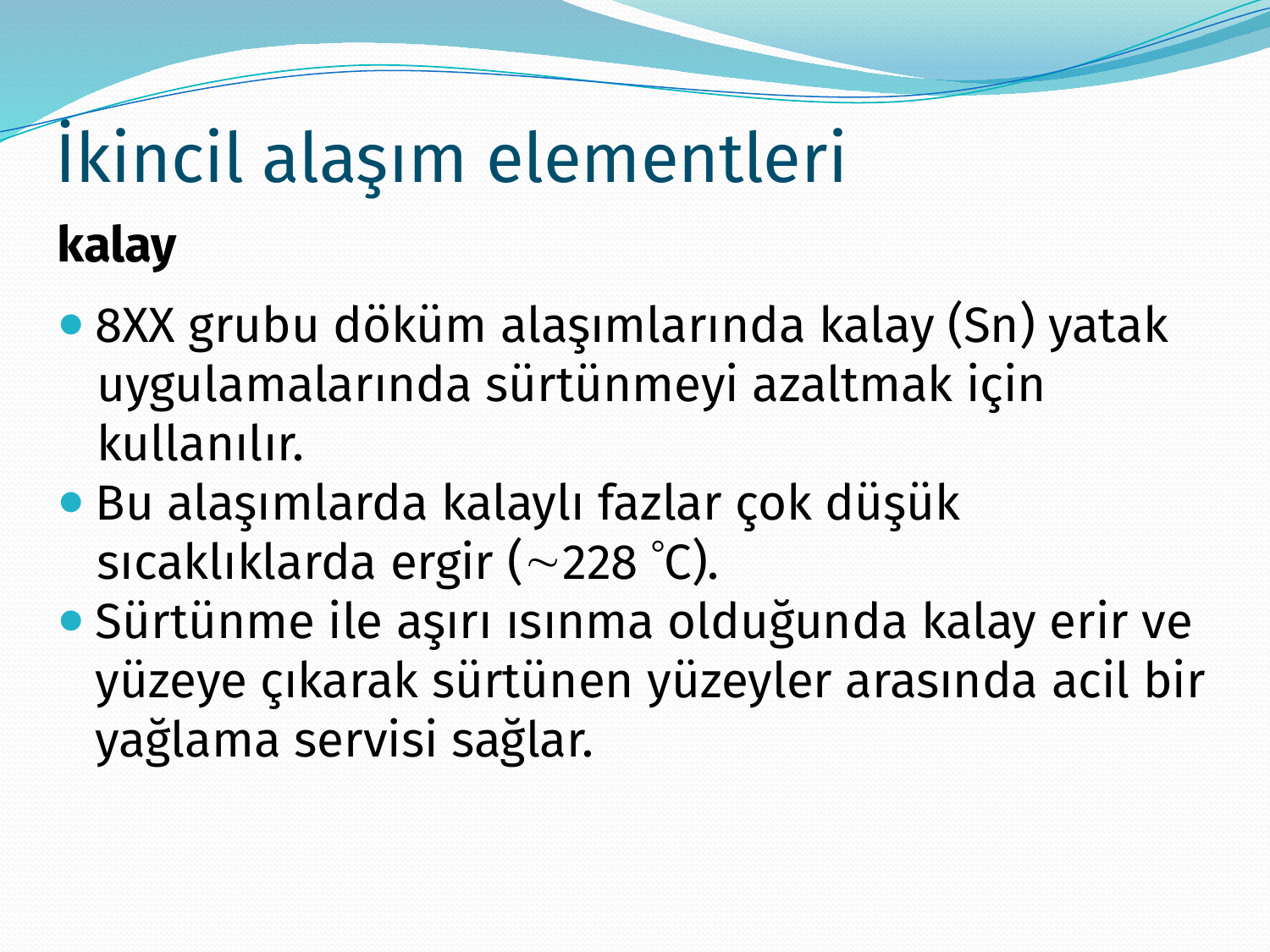

# İkincil alaşım elementleri
kalay
8XX grubu döküm alaşımlarında kalay (Sn) yatak
   uygulamalarında sürtünmeyi azaltmak için
   kullanılır.
Bu alaşımlarda kalaylı fazlar çok düşük
   sıcaklıklarda ergir (∼228 °C).
Sürtünme ile aşırı ısınma olduğunda kalay erir ve yüzeye çıkarak sürtünen yüzeyler arasında acil bir yağlama servisi sağlar.